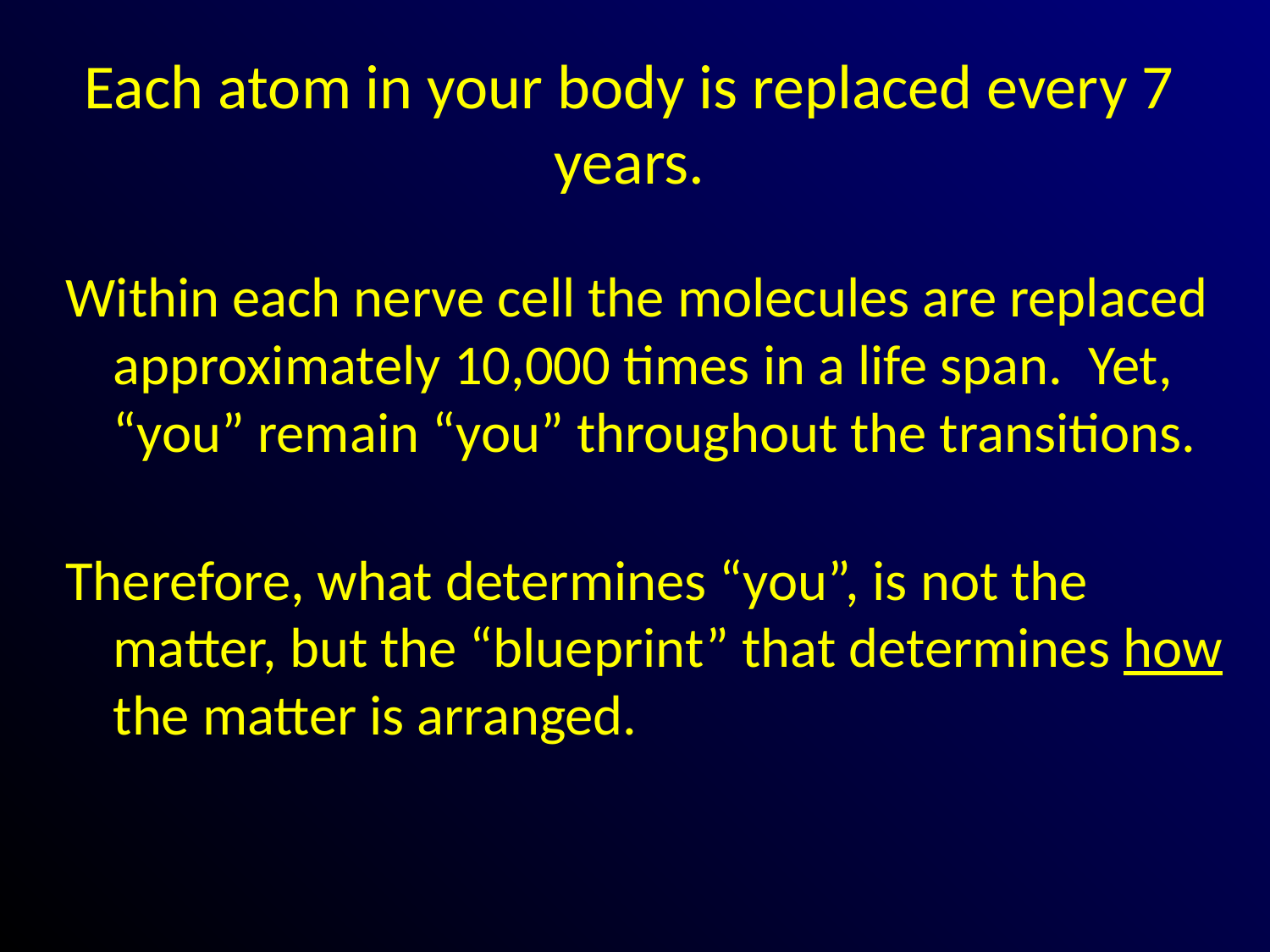

# Each atom in your body is replaced every 7 years.
Within each nerve cell the molecules are replaced approximately 10,000 times in a life span.  Yet, “you” remain “you” throughout the transitions.

Therefore, what determines “you”, is not the matter, but the “blueprint” that determines how the matter is arranged.